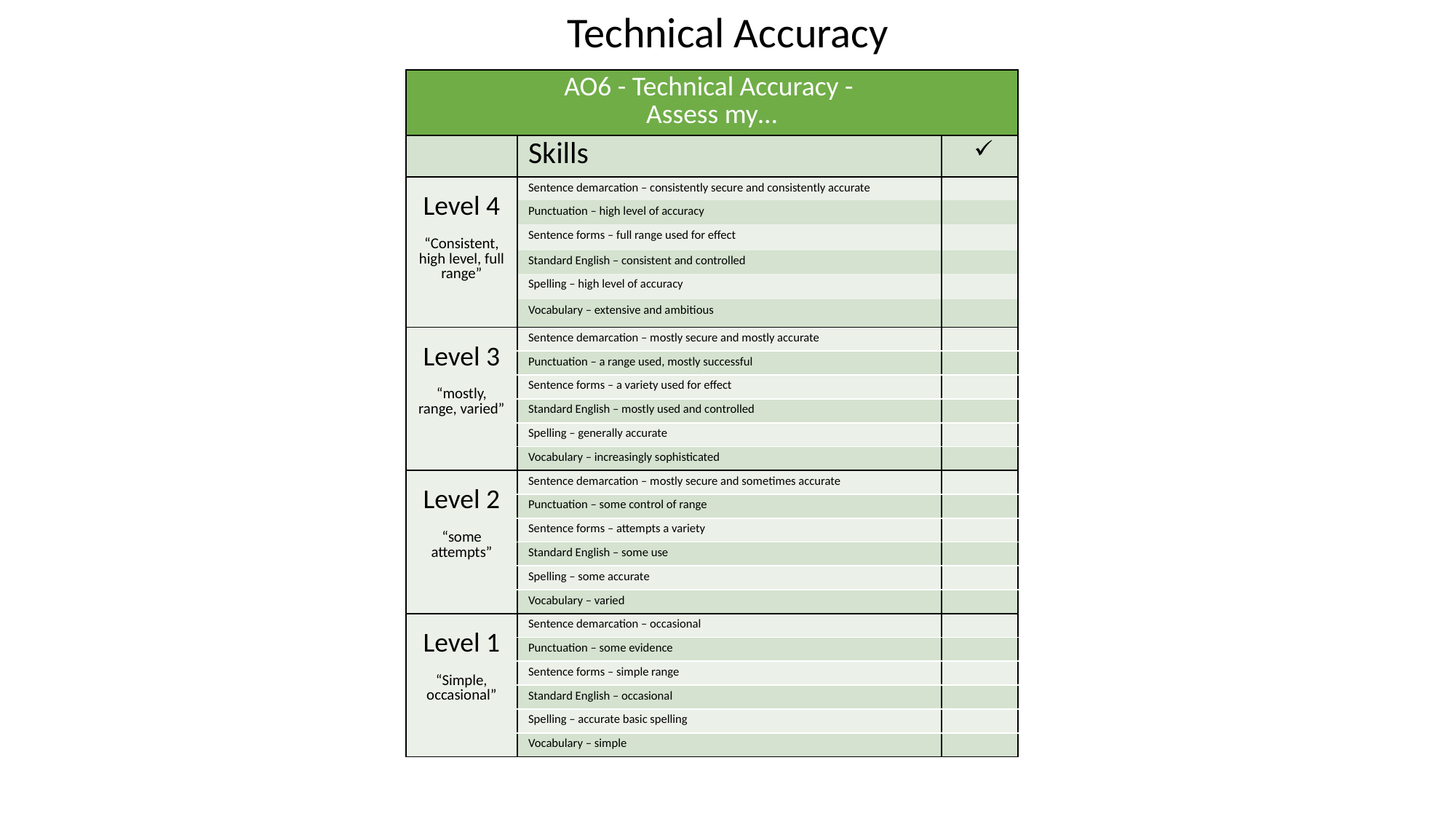

# Technical Accuracy
| AO6 - Technical Accuracy - Assess my… |  |  |
| --- | --- | --- |
|  | Skills |  |
| Level 4 “Consistent, high level, full range” | Sentence demarcation – consistently secure and consistently accurate |  |
|  | Punctuation – high level of accuracy |  |
|  | Sentence forms – full range used for effect |  |
|  | Standard English – consistent and controlled |  |
|  | Spelling – high level of accuracy |  |
|  | Vocabulary – extensive and ambitious |  |
| Level 3 “mostly, range, varied” | Sentence demarcation – mostly secure and mostly accurate |  |
|  | Punctuation – a range used, mostly successful |  |
|  | Sentence forms – a variety used for effect |  |
|  | Standard English – mostly used and controlled |  |
|  | Spelling – generally accurate |  |
|  | Vocabulary – increasingly sophisticated |  |
| Level 2 “some attempts” | Sentence demarcation – mostly secure and sometimes accurate |  |
|  | Punctuation – some control of range |  |
|  | Sentence forms – attempts a variety |  |
|  | Standard English – some use |  |
|  | Spelling – some accurate |  |
|  | Vocabulary – varied |  |
| Level 1 “Simple, occasional” | Sentence demarcation – occasional |  |
|  | Punctuation – some evidence |  |
|  | Sentence forms – simple range |  |
|  | Standard English – occasional |  |
|  | Spelling – accurate basic spelling |  |
|  | Vocabulary – simple |  |